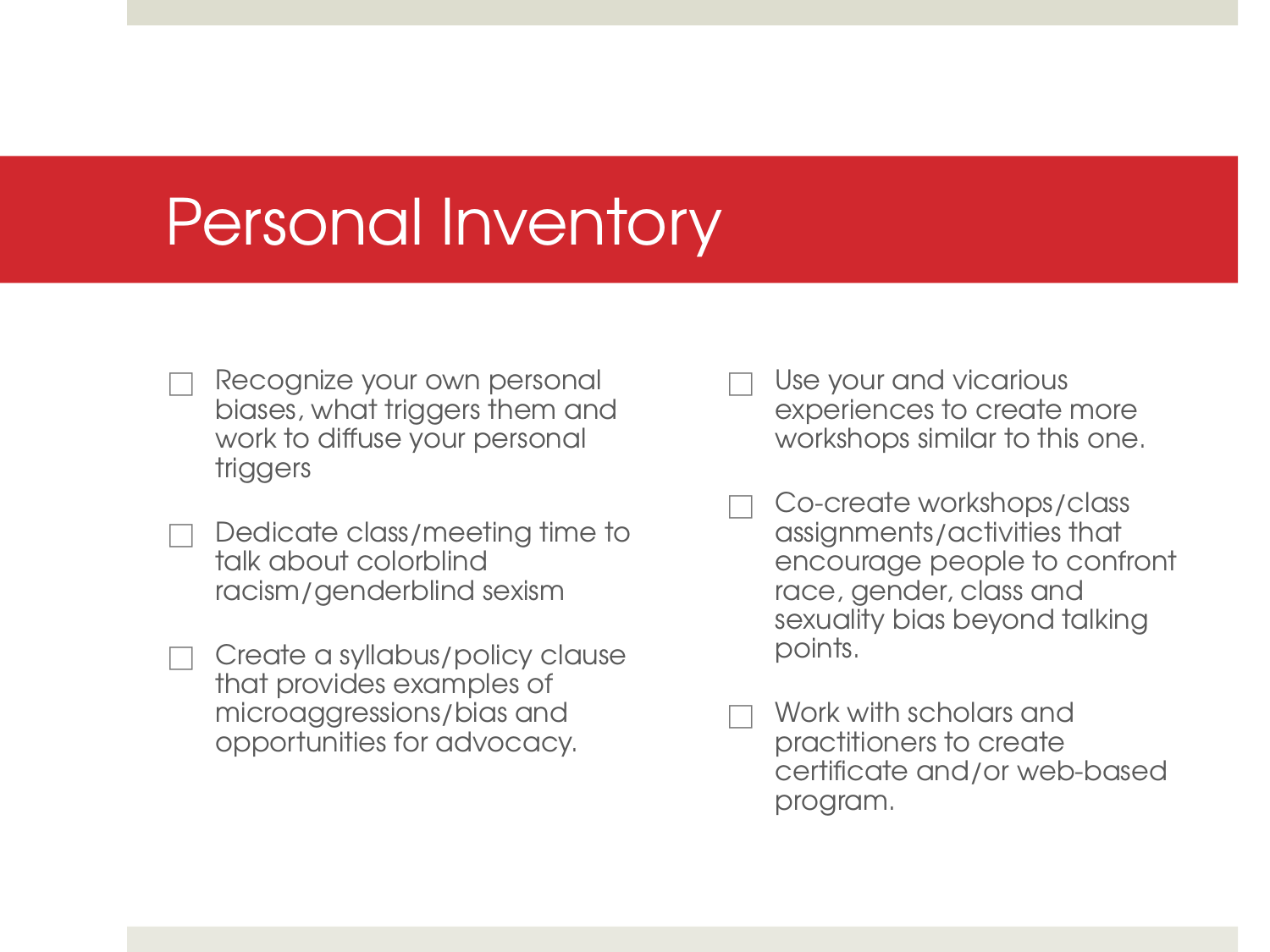

# Personal Inventory
Recognize your own personal biases, what triggers them and work to diffuse your personal triggers
Dedicate class/meeting time to talk about colorblind racism/genderblind sexism
Create a syllabus/policy clause that provides examples of microaggressions/bias and opportunities for advocacy.
Use your and vicarious experiences to create more workshops similar to this one.
Co-create workshops/class assignments/activities that encourage people to confront race, gender, class and sexuality bias beyond talking points.
Work with scholars and practitioners to create certificate and/or web-based program.